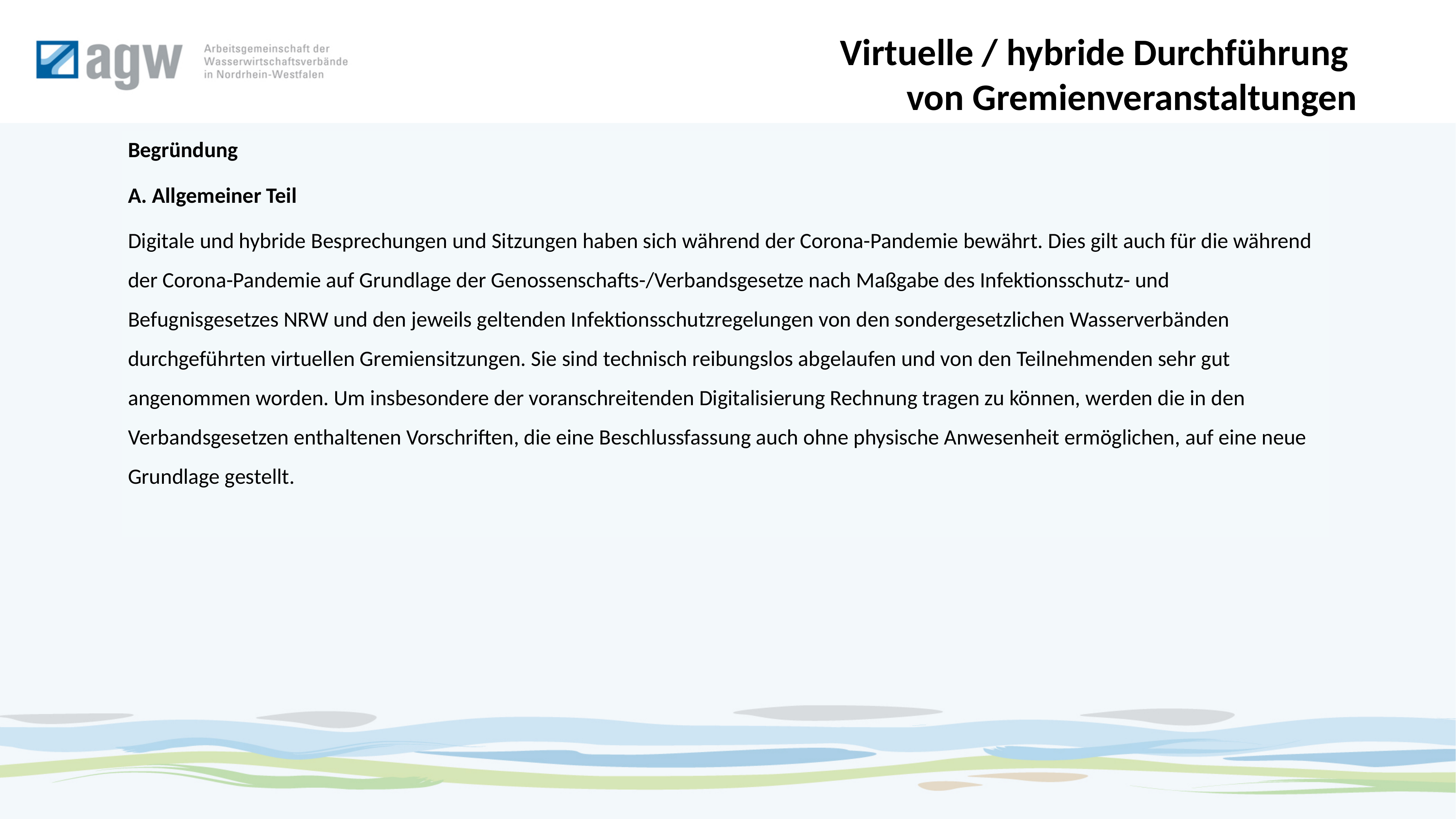

Virtuelle / hybride Durchführung
von Gremienveranstaltungen
Begründung
A. Allgemeiner Teil
Digitale und hybride Besprechungen und Sitzungen haben sich während der Corona-Pandemie bewährt. Dies gilt auch für die während der Corona-Pandemie auf Grundlage der Genossenschafts-/Verbandsgesetze nach Maßgabe des Infektionsschutz- und Befugnisgesetzes NRW und den jeweils geltenden Infektionsschutzregelungen von den sondergesetzlichen Wasserverbänden durchgeführten virtuellen Gremiensitzungen. Sie sind technisch reibungslos abgelaufen und von den Teilnehmenden sehr gut angenommen worden. Um insbesondere der voranschreitenden Digitalisierung Rechnung tragen zu können, werden die in den Verbandsgesetzen enthaltenen Vorschriften, die eine Beschlussfassung auch ohne physische Anwesenheit ermöglichen, auf eine neue Grundlage gestellt.